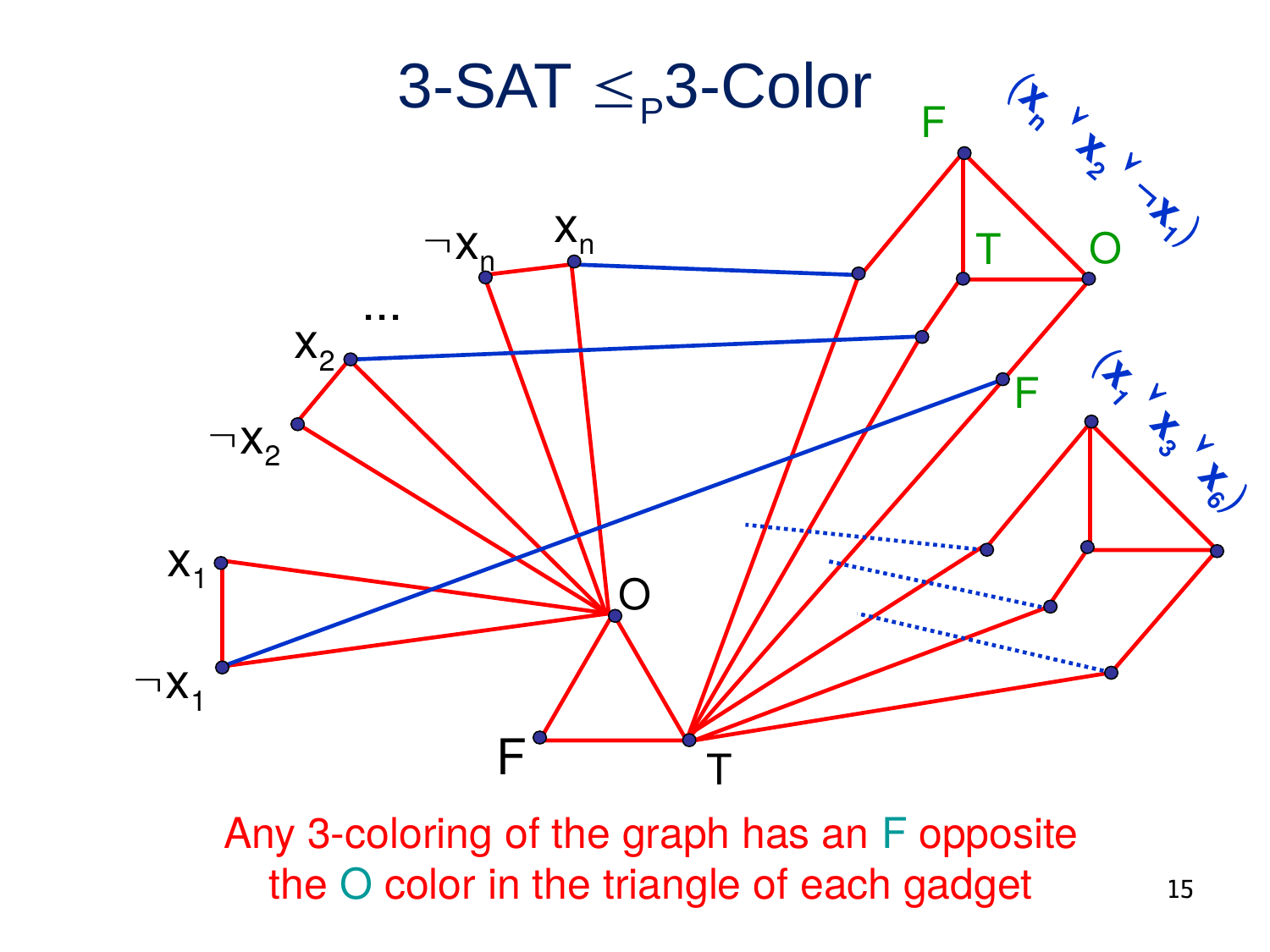

# 3-SAT ≤P3-Color
F
(xn ∨ x2 ∨ ¬x1)

xn
¬xn
O
T

...

x2

F

(x1 ∨ x3 ∨ x6)
¬x2

x1

O

¬x1

F

T
Any 3-coloring of the graph has an F opposite
the O color in the triangle of each gadget
15